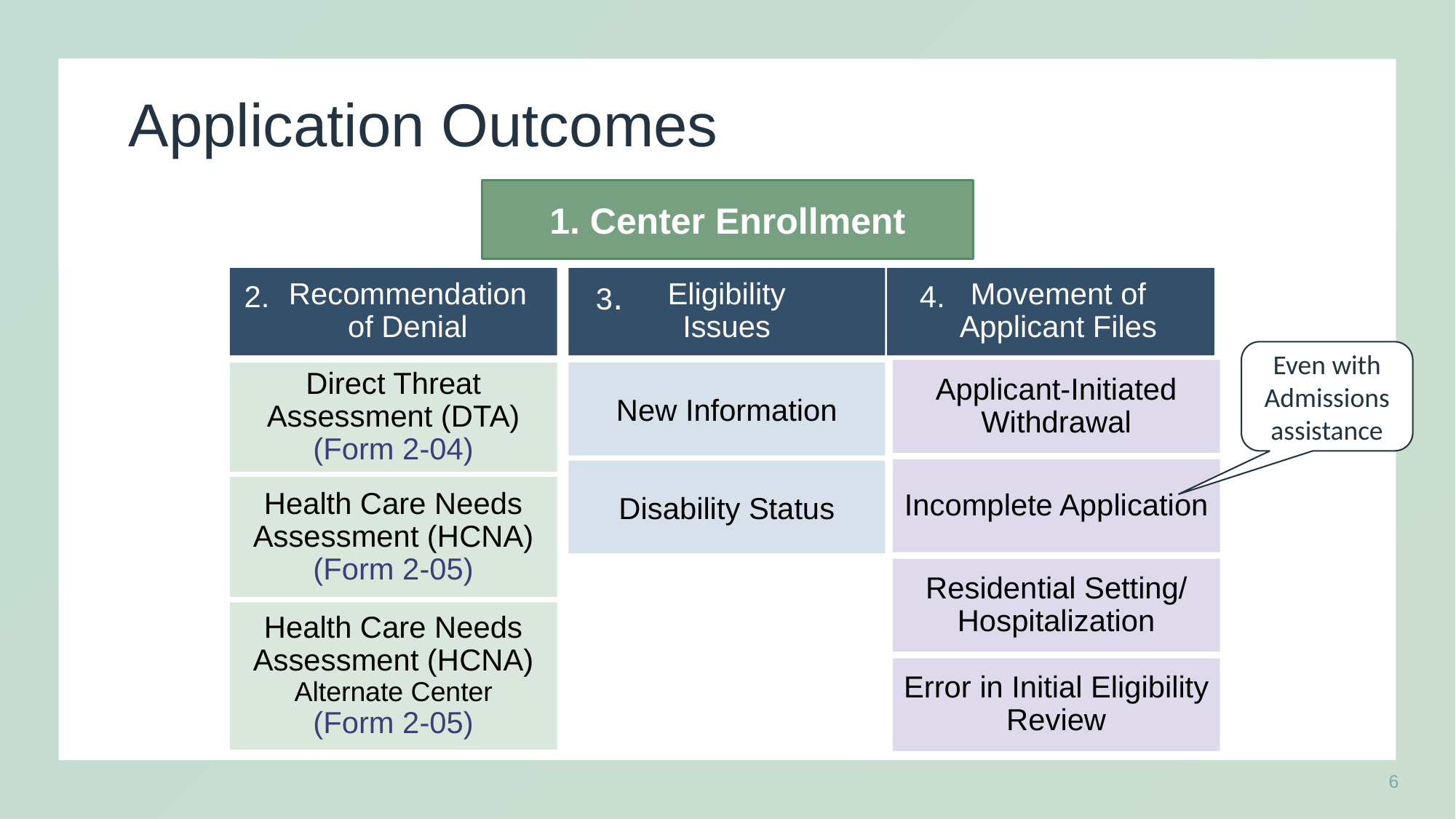

# Application Outcomes
1. Center Enrollment
Recommendation
of Denial
Direct Threat Assessment (DTA)
(Form 2-04)
Health Care Needs Assessment (HCNA)
(Form 2-05)
Health Care Needs Assessment (HCNA)
Alternate Center
(Form 2-05)
Eligibility
Issues
New Information
Disability Status
Movement of Applicant Files
Applicant-Initiated Withdrawal
Incomplete Application
Residential Setting/ Hospitalization
Error in Initial Eligibility Review
2.
3.
4.
Even with Admissions assistance
6